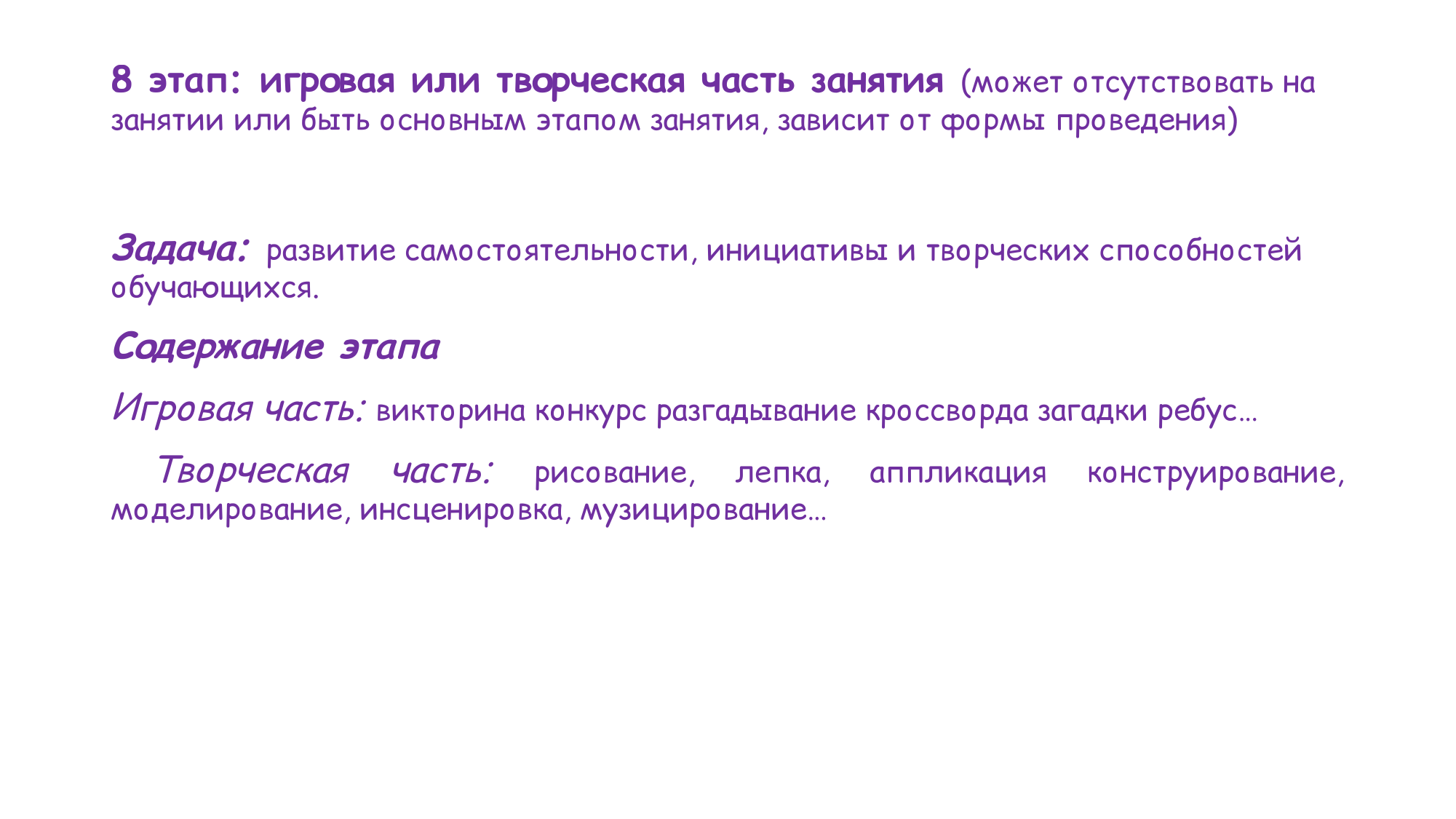

# 8 этап: игровая или творческая часть занятия (может отсутствовать на занятии или быть основным этапом занятия, зависит от формы проведения)
Задача: развитие самостоятельности, инициативы и творческих способностей обучающихся.
Содержание этапа
Игровая часть: викторина конкурс разгадывание кроссворда загадки ребус…
 Творческая часть: рисование, лепка, аппликация конструирование, моделирование, инсценировка, музицирование…